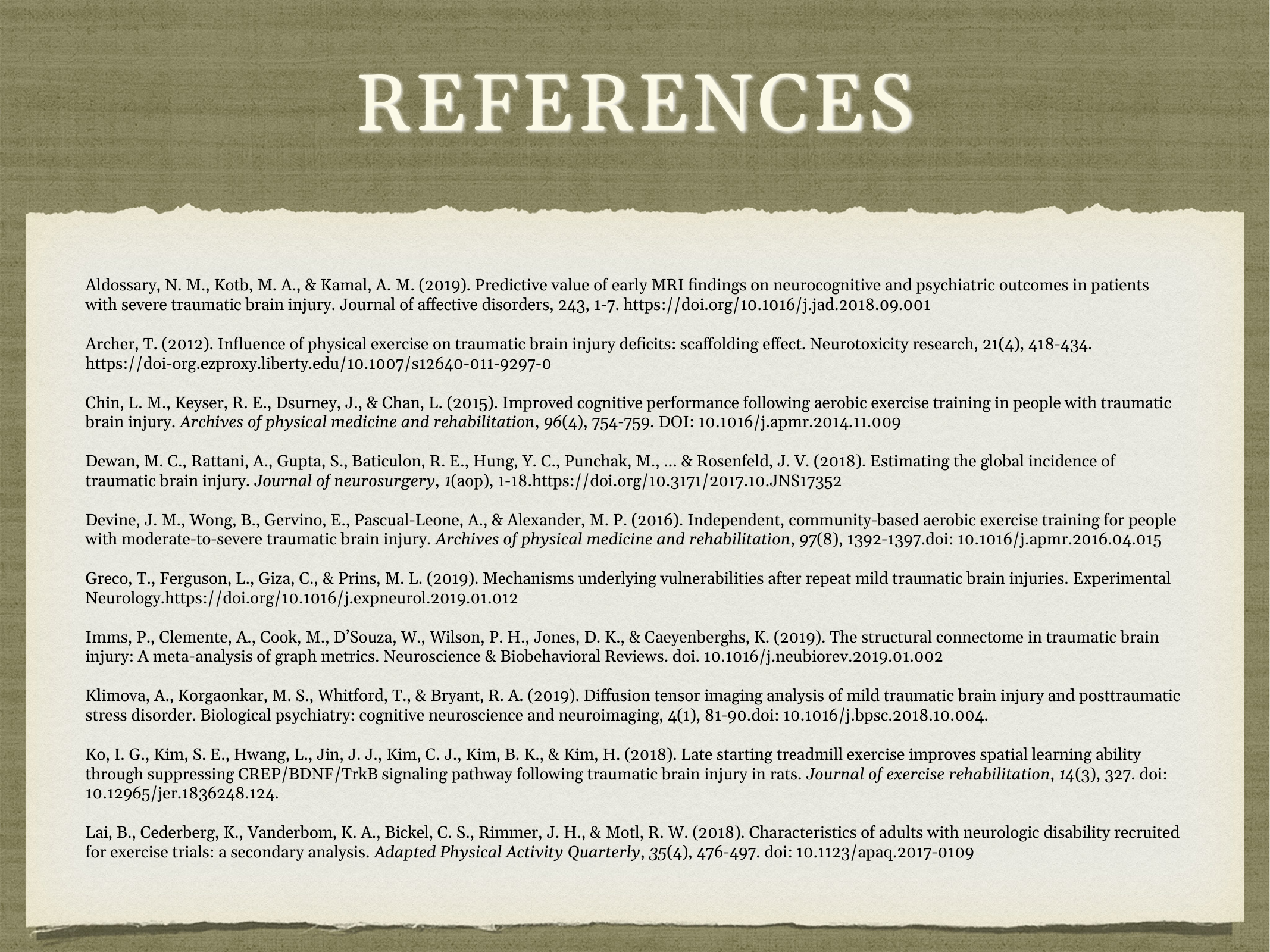

# References
Aldossary, N. M., Kotb, M. A., & Kamal, A. M. (2019). Predictive value of early MRI findings on neurocognitive and psychiatric outcomes in patients with severe traumatic brain injury. Journal of affective disorders, 243, 1-7. https://doi.org/10.1016/j.jad.2018.09.001
Archer, T. (2012). Influence of physical exercise on traumatic brain injury deficits: scaffolding effect. Neurotoxicity research, 21(4), 418-434. https://doi-org.ezproxy.liberty.edu/10.1007/s12640-011-9297-0
Chin, L. M., Keyser, R. E., Dsurney, J., & Chan, L. (2015). Improved cognitive performance following aerobic exercise training in people with traumatic brain injury. Archives of physical medicine and rehabilitation, 96(4), 754-759. DOI: 10.1016/j.apmr.2014.11.009
Dewan, M. C., Rattani, A., Gupta, S., Baticulon, R. E., Hung, Y. C., Punchak, M., ... & Rosenfeld, J. V. (2018). Estimating the global incidence of traumatic brain injury. Journal of neurosurgery, 1(aop), 1-18.https://doi.org/10.3171/2017.10.JNS17352
Devine, J. M., Wong, B., Gervino, E., Pascual-Leone, A., & Alexander, M. P. (2016). Independent, community-based aerobic exercise training for people with moderate-to-severe traumatic brain injury. Archives of physical medicine and rehabilitation, 97(8), 1392-1397.doi: 10.1016/j.apmr.2016.04.015

Greco, T., Ferguson, L., Giza, C., & Prins, M. L. (2019). Mechanisms underlying vulnerabilities after repeat mild traumatic brain injuries. Experimental Neurology.https://doi.org/10.1016/j.expneurol.2019.01.012
Imms, P., Clemente, A., Cook, M., D’Souza, W., Wilson, P. H., Jones, D. K., & Caeyenberghs, K. (2019). The structural connectome in traumatic brain injury: A meta-analysis of graph metrics. Neuroscience & Biobehavioral Reviews. doi. 10.1016/j.neubiorev.2019.01.002
Klimova, A., Korgaonkar, M. S., Whitford, T., & Bryant, R. A. (2019). Diffusion tensor imaging analysis of mild traumatic brain injury and posttraumatic stress disorder. Biological psychiatry: cognitive neuroscience and neuroimaging, 4(1), 81-90.doi: 10.1016/j.bpsc.2018.10.004.
Ko, I. G., Kim, S. E., Hwang, L., Jin, J. J., Kim, C. J., Kim, B. K., & Kim, H. (2018). Late starting treadmill exercise improves spatial learning ability through suppressing CREP/BDNF/TrkB signaling pathway following traumatic brain injury in rats. Journal of exercise rehabilitation, 14(3), 327. doi: 10.12965/jer.1836248.124.
Lai, B., Cederberg, K., Vanderbom, K. A., Bickel, C. S., Rimmer, J. H., & Motl, R. W. (2018). Characteristics of adults with neurologic disability recruited for exercise trials: a secondary analysis. Adapted Physical Activity Quarterly, 35(4), 476-497. doi: 10.1123/apaq.2017-0109